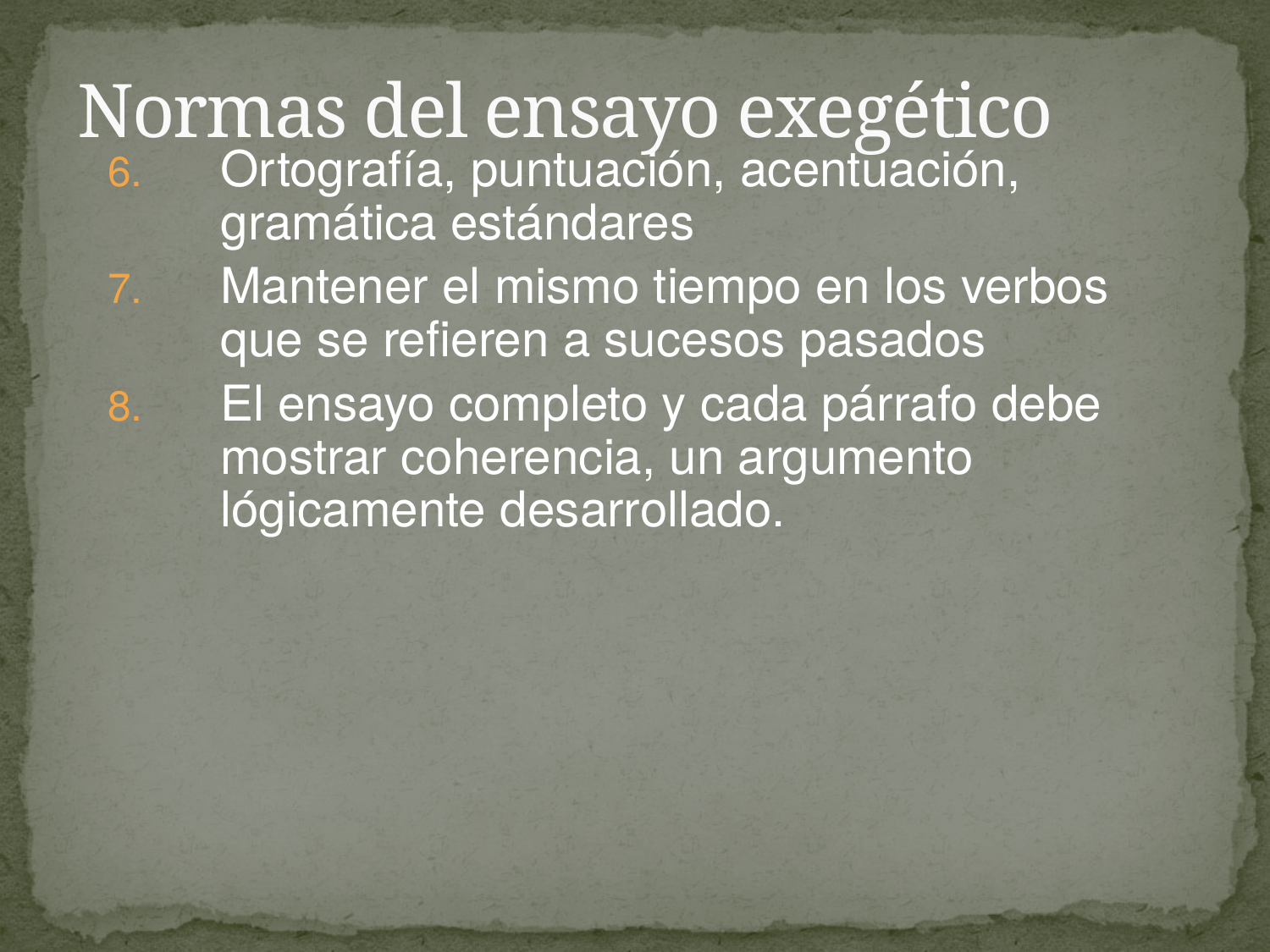

# Normas del ensayo exegético
Ortografía, puntuación, acentuación, gramática estándares
Mantener el mismo tiempo en los verbos que se refieren a sucesos pasados
El ensayo completo y cada párrafo debe mostrar coherencia, un argumento lógicamente desarrollado.